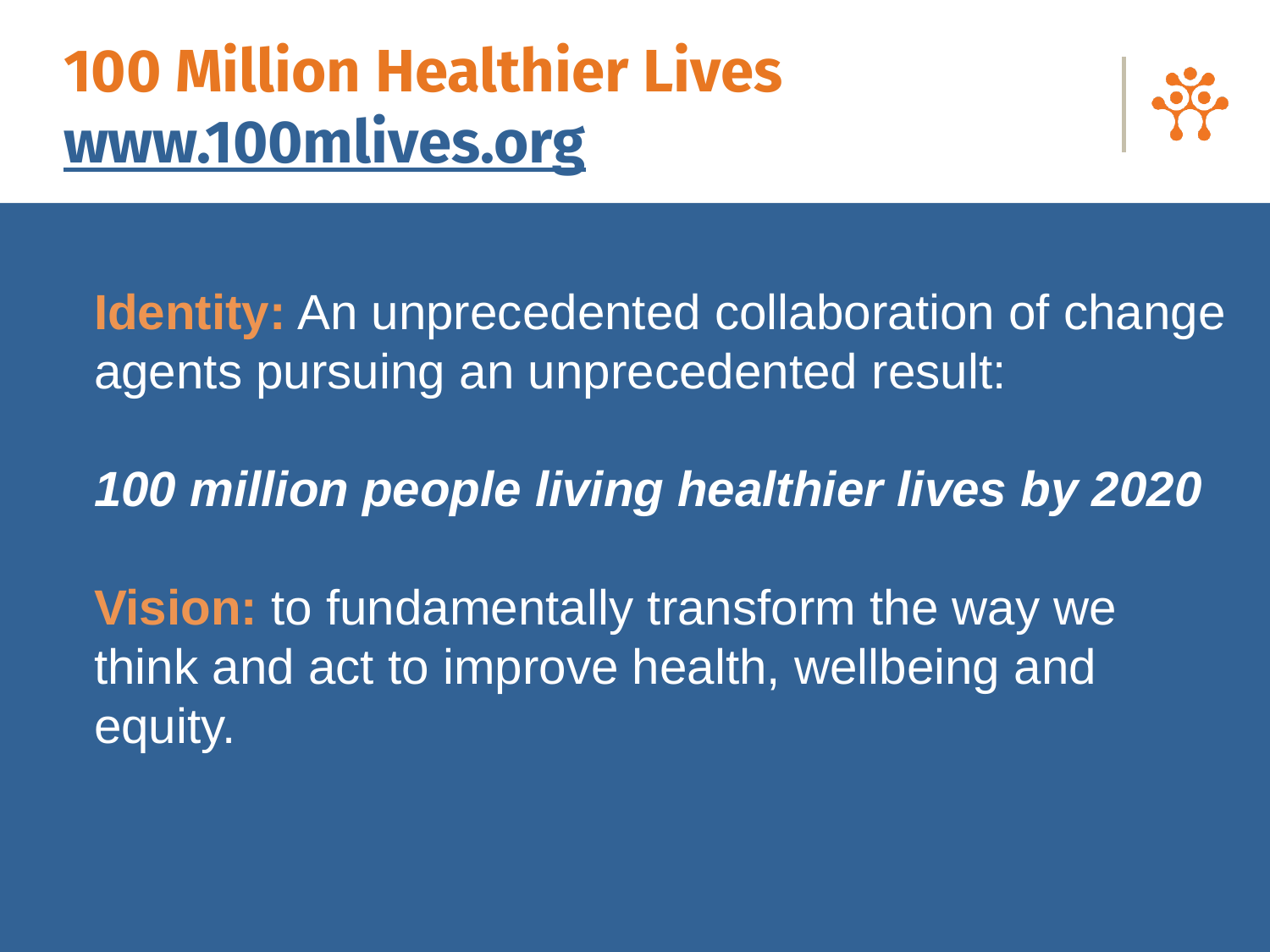

# 100 Million Healthier Lives www.100mlives.org

Identity: An unprecedented collaboration of change agents pursuing an unprecedented result:

100 million people living healthier lives by 2020

Vision: to fundamentally transform the way we think and act to improve health, wellbeing and equity.